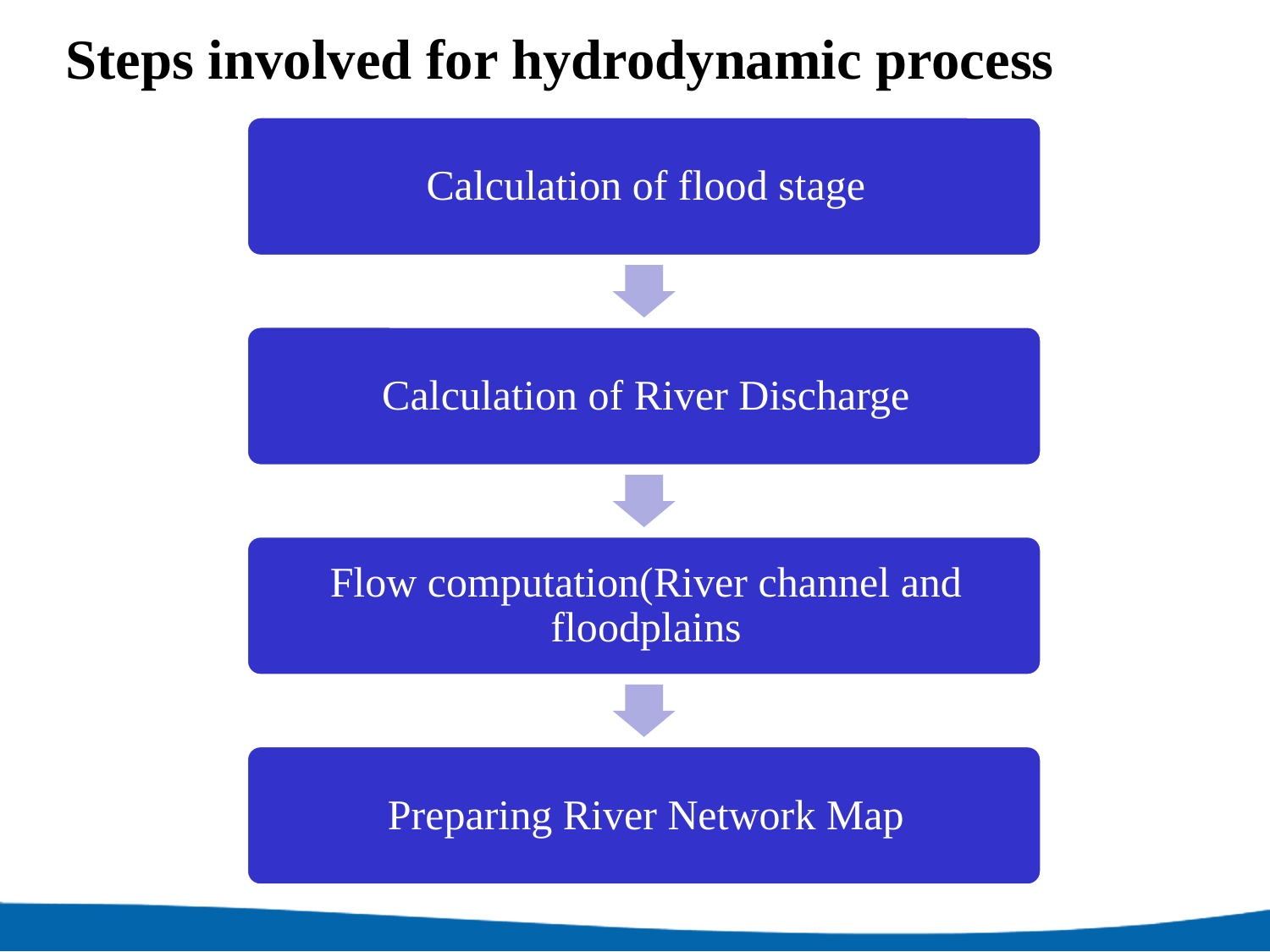

# Steps involved for hydrodynamic process
Calculation of flood stage

Calculation of River Discharge

Flow computation(River channel and floodplains

Preparing River Network Map